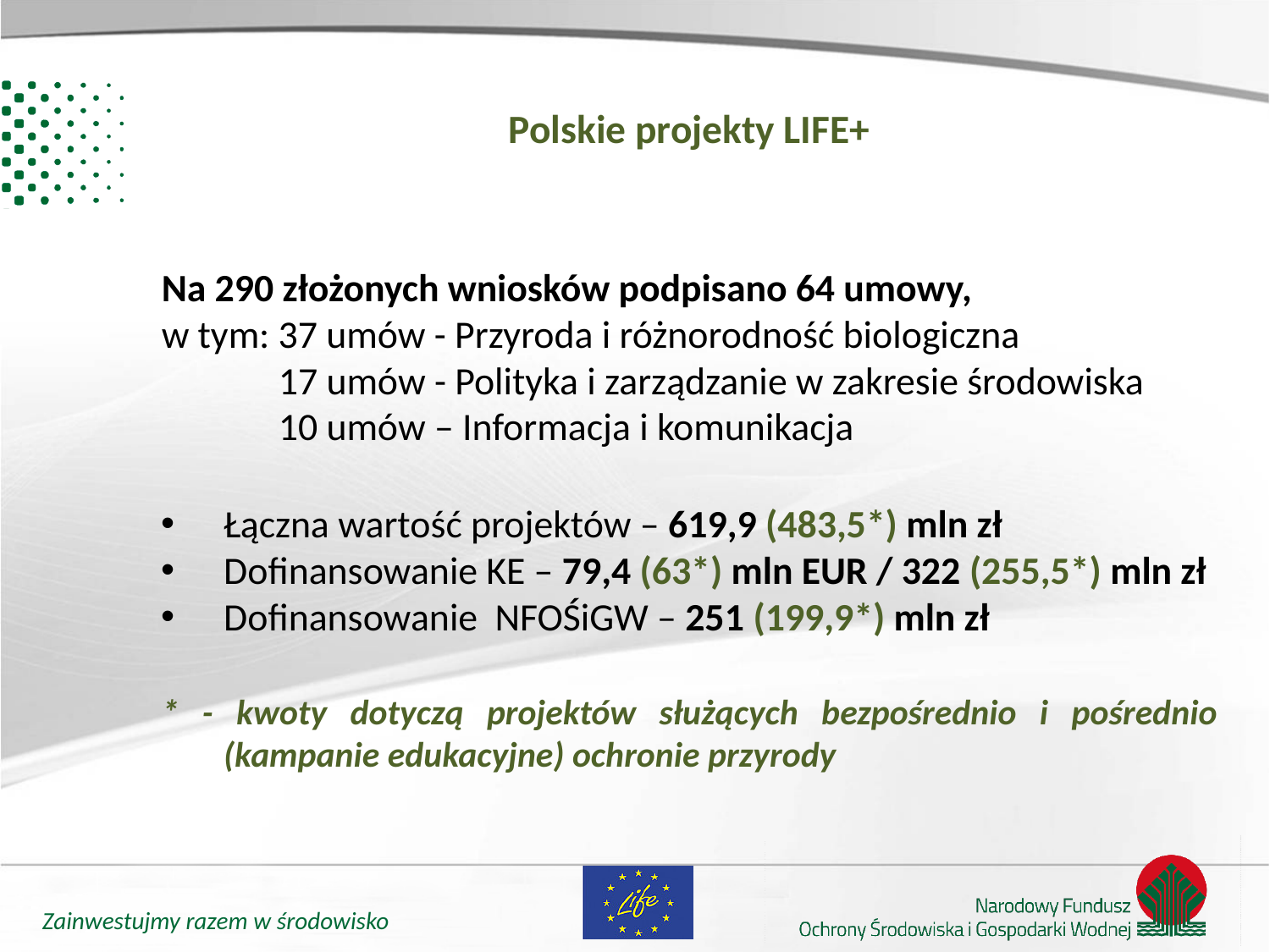

# Polskie projekty LIFE+
Na 290 złożonych wniosków podpisano 64 umowy,
w tym: 37 umów - Przyroda i różnorodność biologiczna
	        17 umów - Polityka i zarządzanie w zakresie środowiska
	        10 umów – Informacja i komunikacja

Łączna wartość projektów – 619,9 (483,5*) mln zł
Dofinansowanie KE – 79,4 (63*) mln EUR / 322 (255,5*) mln zł
Dofinansowanie  NFOŚiGW – 251 (199,9*) mln zł

* - kwoty dotyczą projektów służących bezpośrednio i pośrednio (kampanie edukacyjne) ochronie przyrody